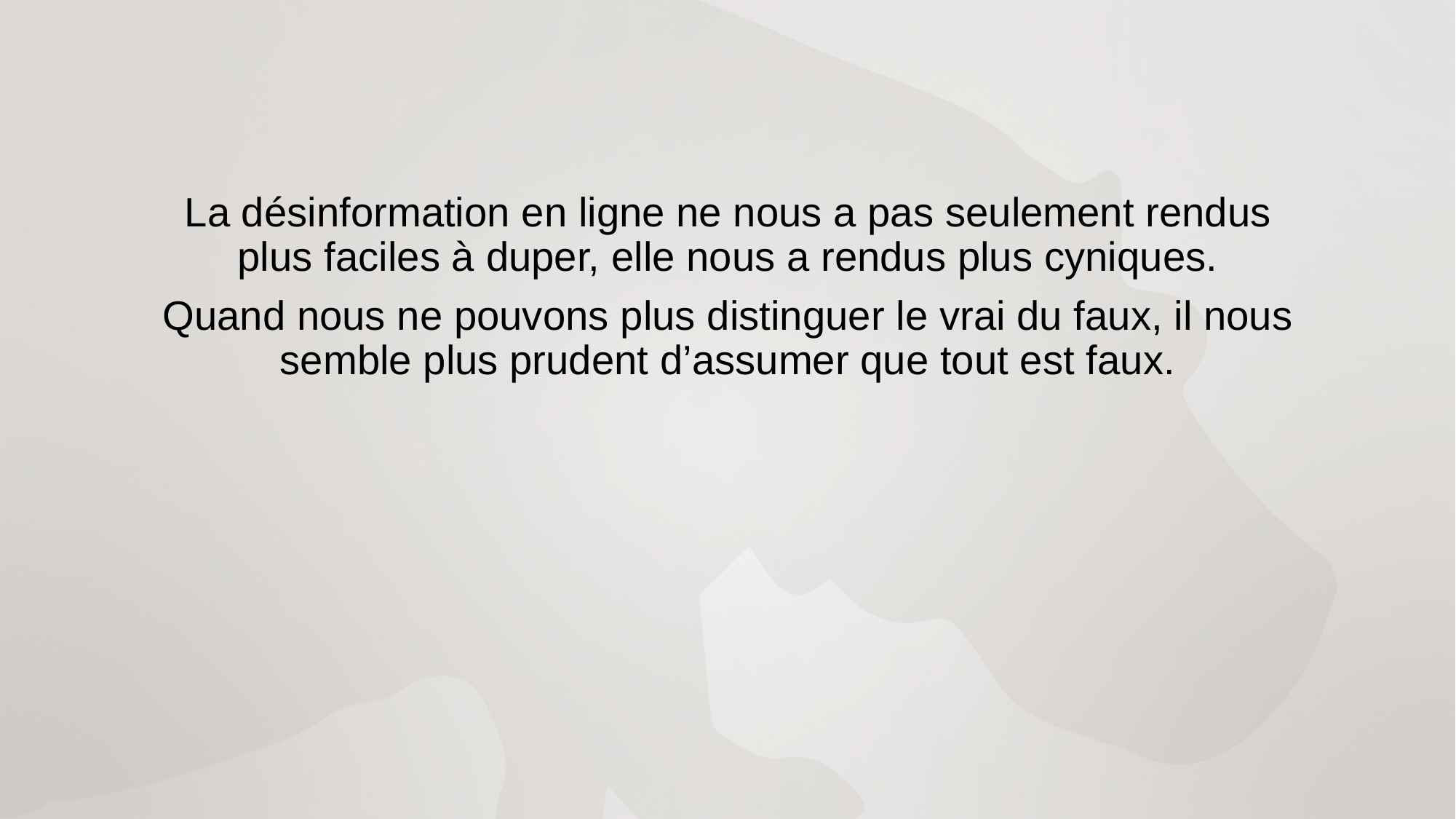

La désinformation en ligne ne nous a pas seulement rendus plus faciles à duper, elle nous a rendus plus cyniques.
Quand nous ne pouvons plus distinguer le vrai du faux, il nous semble plus prudent d’assumer que tout est faux.